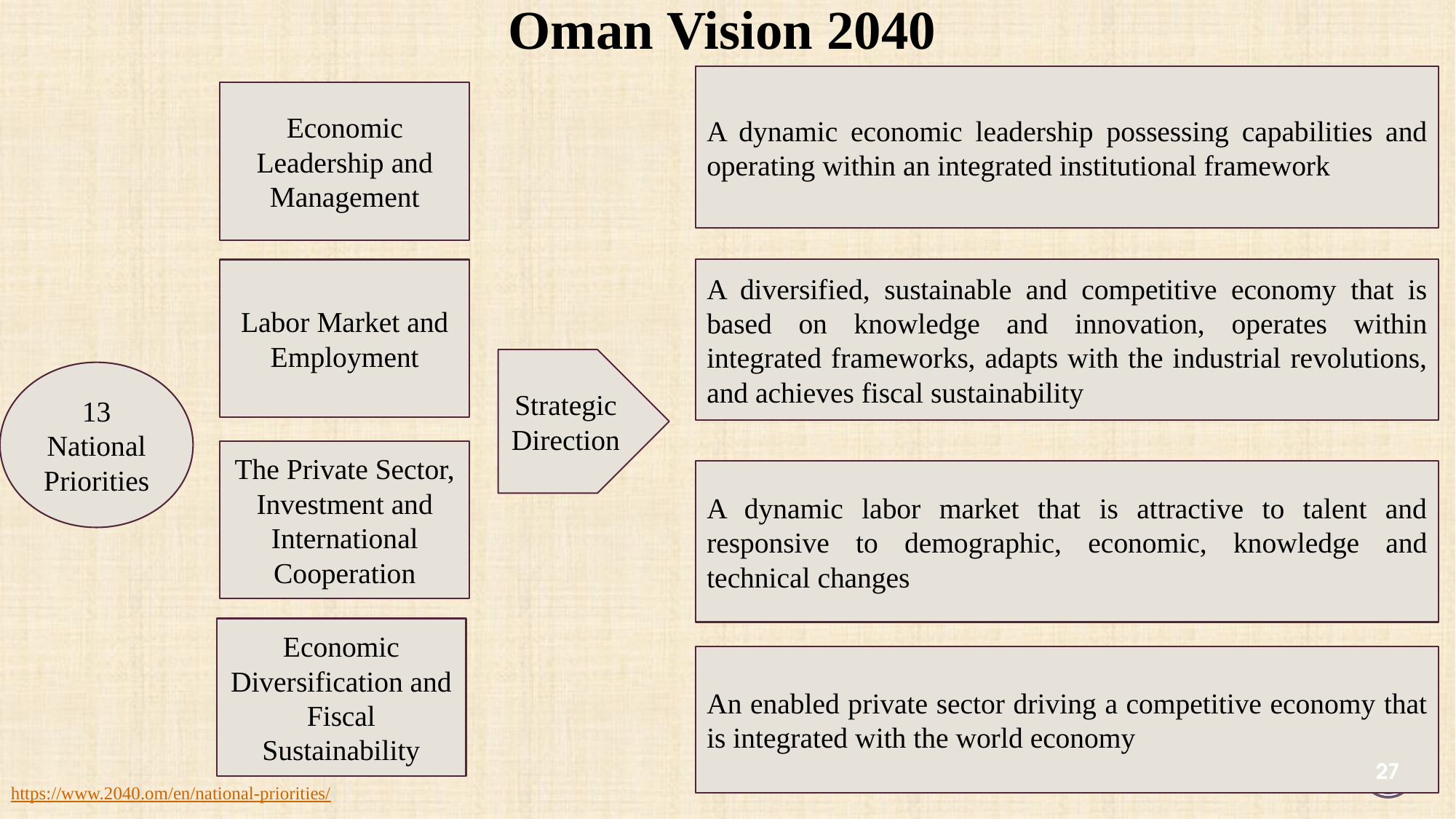

Oman Vision 2040
A dynamic economic leadership possessing capabilities and operating within an integrated institutional framework
Economic Leadership and Management
A diversified, sustainable and competitive economy that is based on knowledge and innovation, operates within integrated frameworks, adapts with the industrial revolutions, and achieves fiscal sustainability
Labor Market and Employment
Strategic
Direction
13 National Priorities
The Private Sector, Investment and International Cooperation
A dynamic labor market that is attractive to talent and responsive to demographic, economic, knowledge and technical changes
Economic Diversification and Fiscal Sustainability
An enabled private sector driving a competitive economy that is integrated with the world economy
27
https://www.2040.om/en/national-priorities/